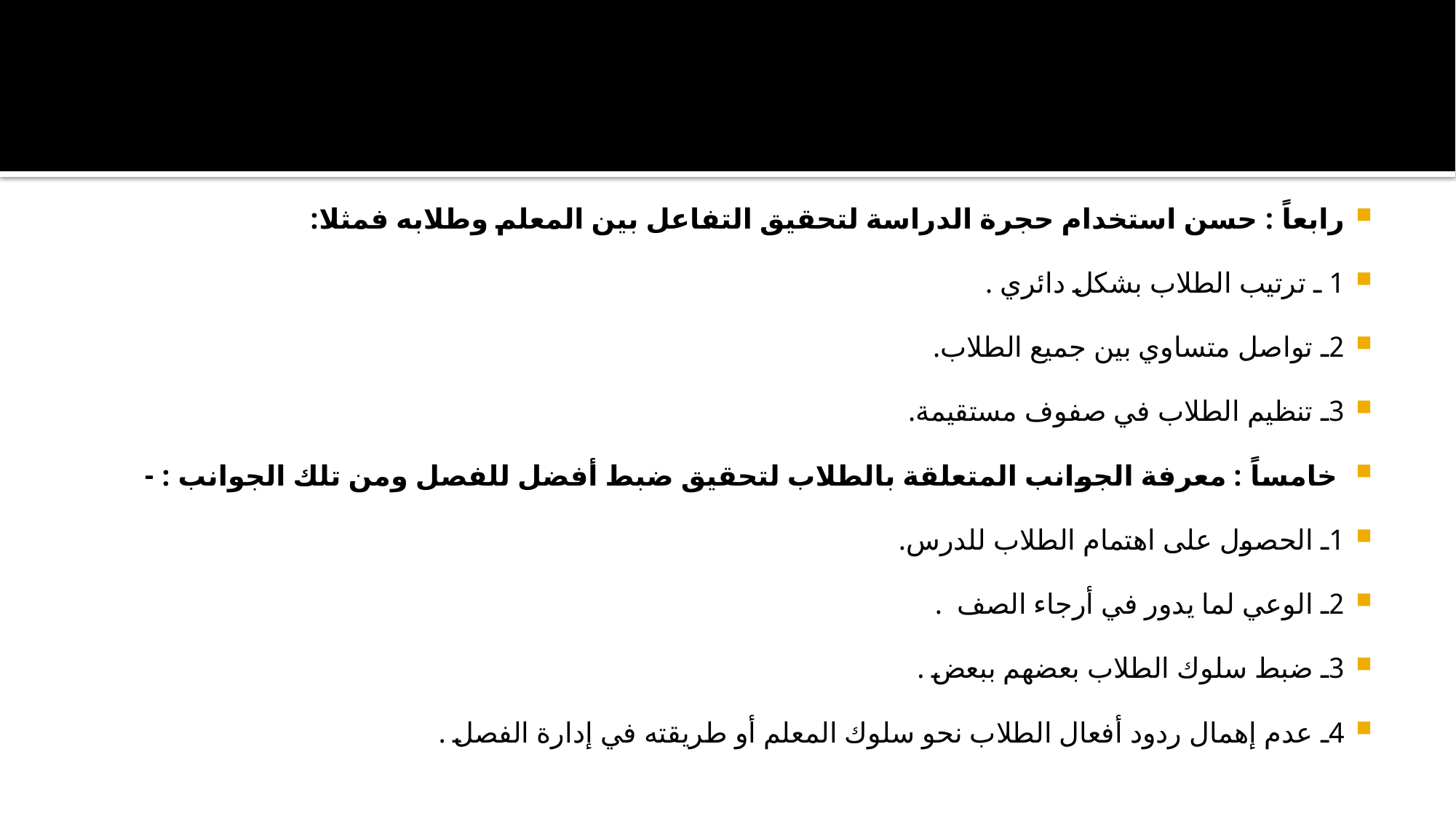

رابعاً : حسن استخدام حجرة الدراسة لتحقيق التفاعل بين المعلم وطلابه فمثلا:
1 ـ ترتيب الطلاب بشكل دائري .
2ـ تواصل متساوي بين جميع الطلاب.
3ـ تنظيم الطلاب في صفوف مستقيمة.
 خامساً : معرفة الجوانب المتعلقة بالطلاب لتحقيق ضبط أفضل للفصل ومن تلك الجوانب : -
1ـ الحصول على اهتمام الطلاب للدرس.
2ـ الوعي لما يدور في أرجاء الصف  .
3ـ ضبط سلوك الطلاب بعضهم ببعض .
4ـ عدم إهمال ردود أفعال الطلاب نحو سلوك المعلم أو طريقته في إدارة الفصل .